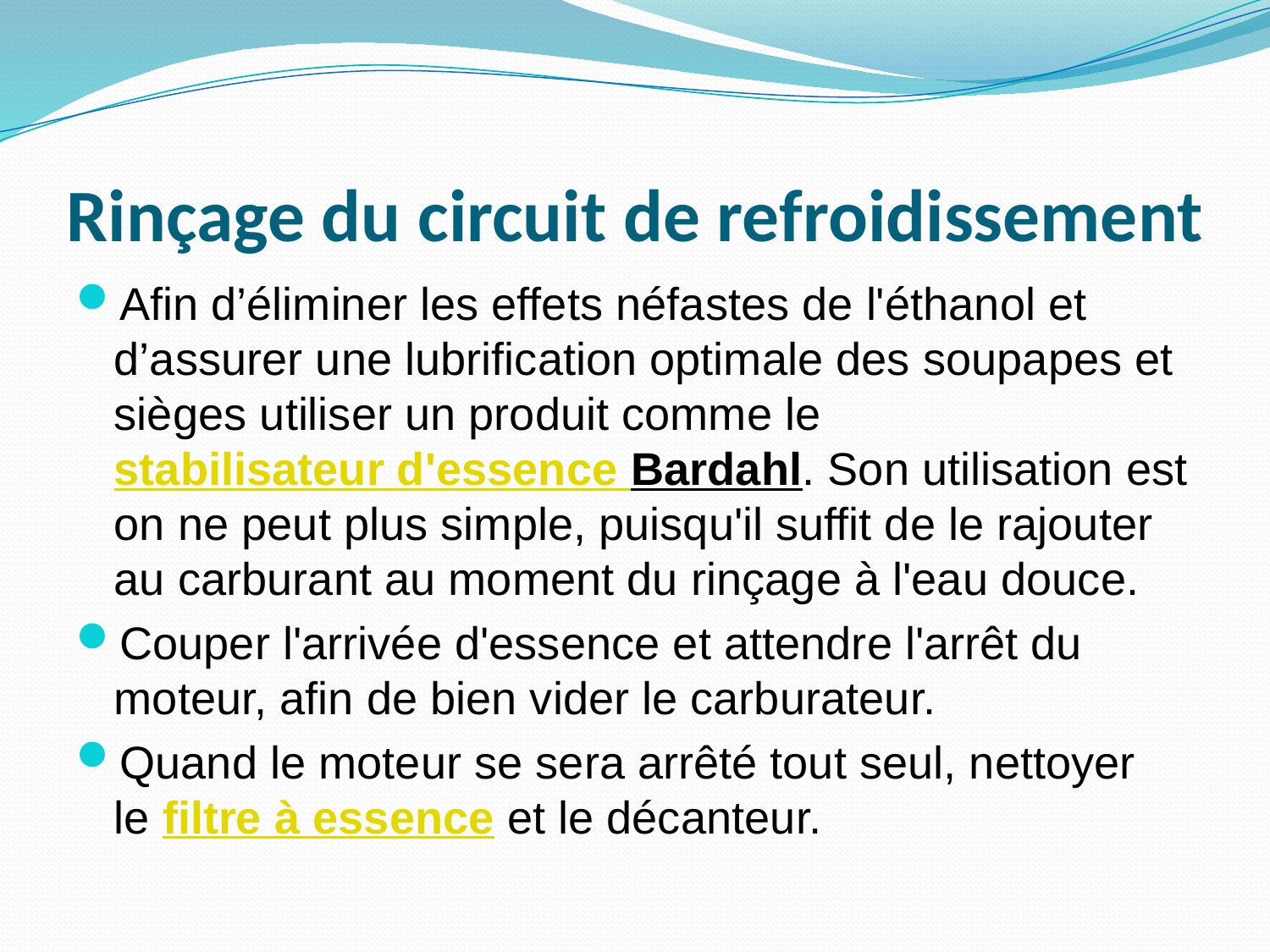

# Rinçage du circuit de refroidissement
Afin d’éliminer les effets néfastes de l'éthanol et d’assurer une lubrification optimale des soupapes et sièges utiliser un produit comme le stabilisateur d'essence Bardahl. Son utilisation est on ne peut plus simple, puisqu'il suffit de le rajouter au carburant au moment du rinçage à l'eau douce.
Couper l'arrivée d'essence et attendre l'arrêt du moteur, afin de bien vider le carburateur.
Quand le moteur se sera arrêté tout seul, nettoyer le filtre à essence et le décanteur.